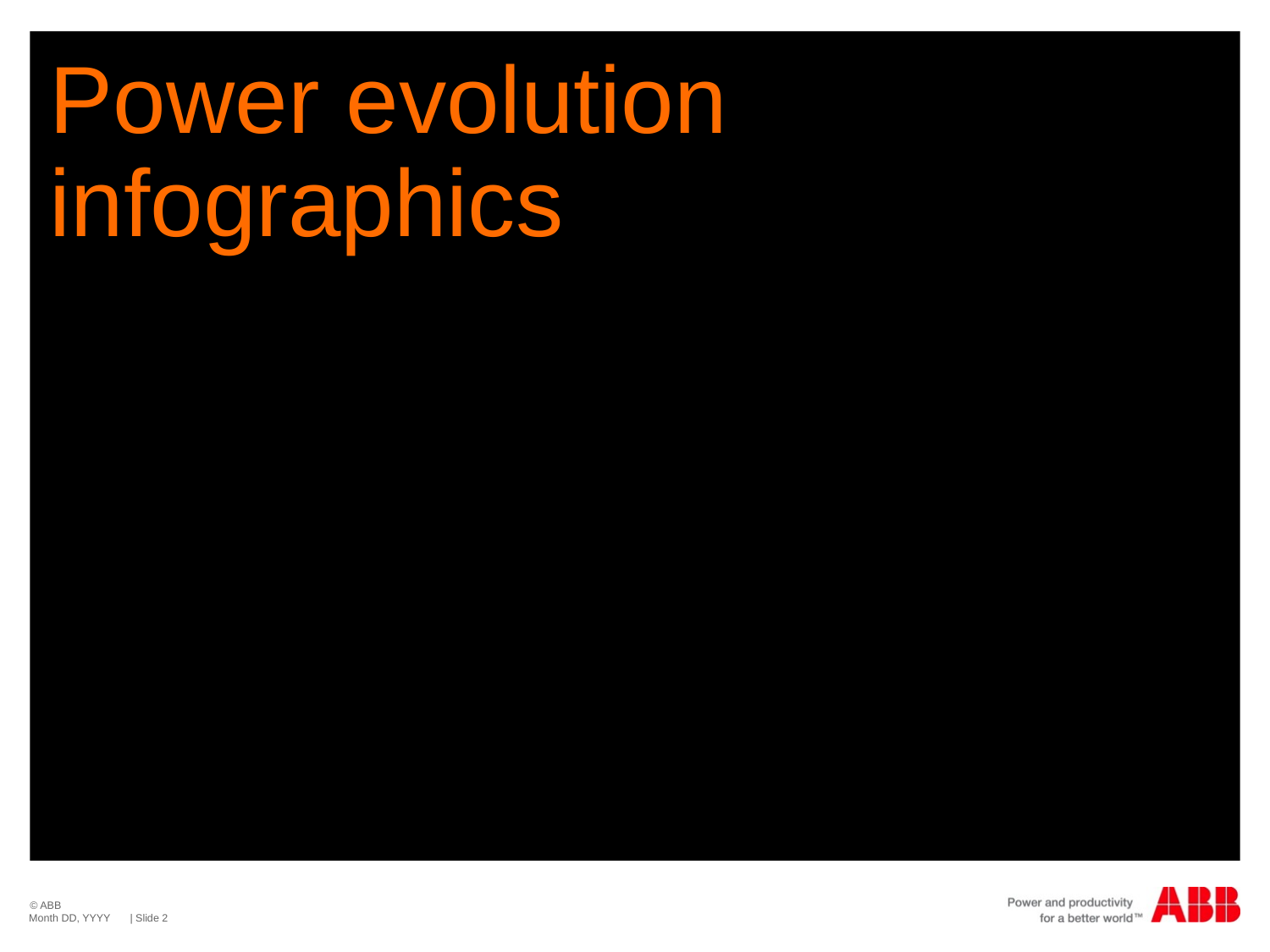

# Power evolution infographics
Month DD, YYYY